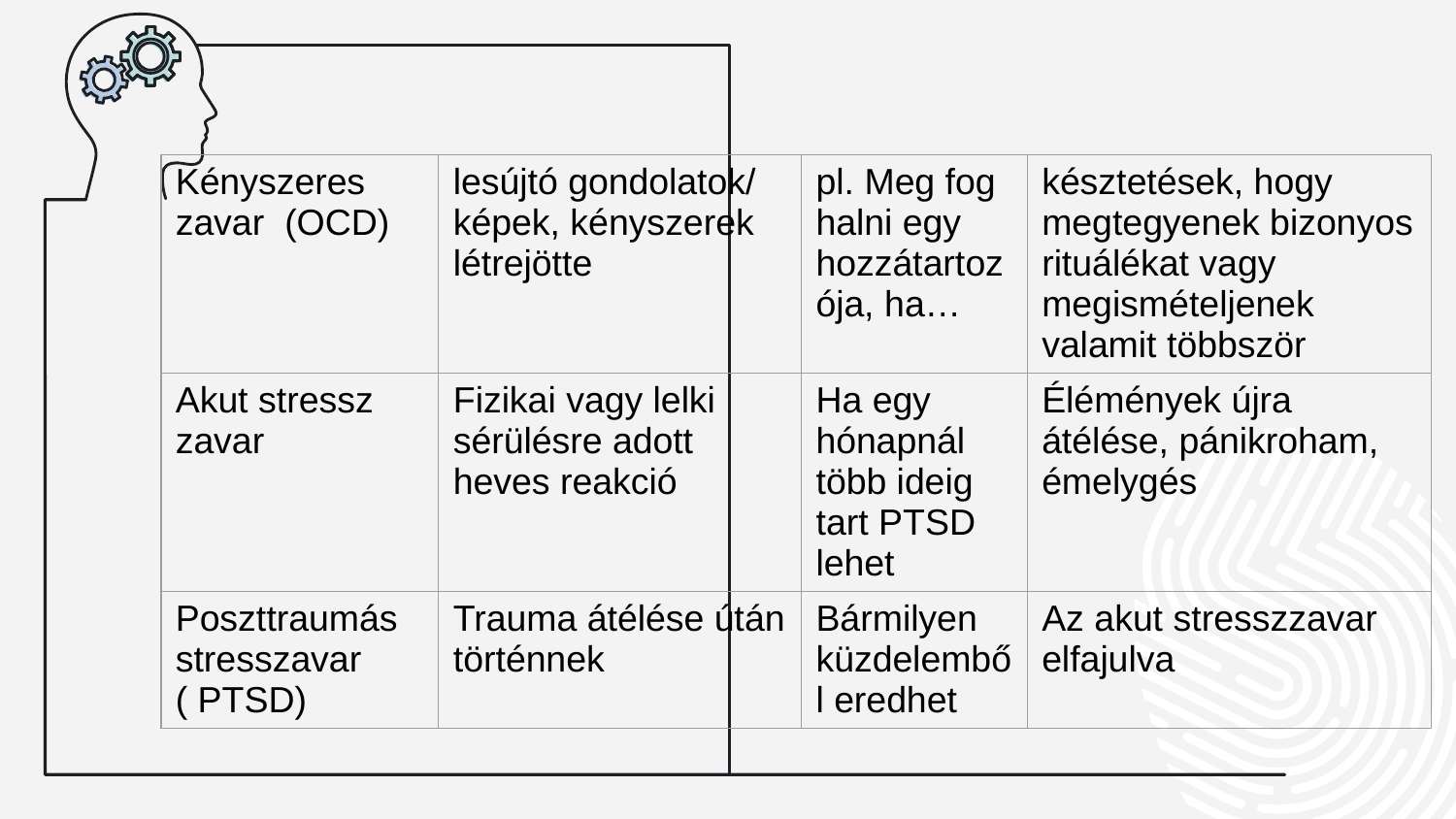

| Kényszeres zavar (OCD) | lesújtó gondolatok/ képek, kényszerek létrejötte | pl. Meg fog halni egy hozzátartozója, ha… | késztetések, hogy megtegyenek bizonyos rituálékat vagy megismételjenek valamit többször |
| --- | --- | --- | --- |
| Akut stressz zavar | Fizikai vagy lelki sérülésre adott heves reakció | Ha egy hónapnál több ideig tart PTSD lehet | Élémények újra átélése, pánikroham, émelygés |
| Poszttraumás stresszavar ( PTSD) | Trauma átélése útán történnek | Bármilyen küzdelemből eredhet | Az akut stresszzavar elfajulva |